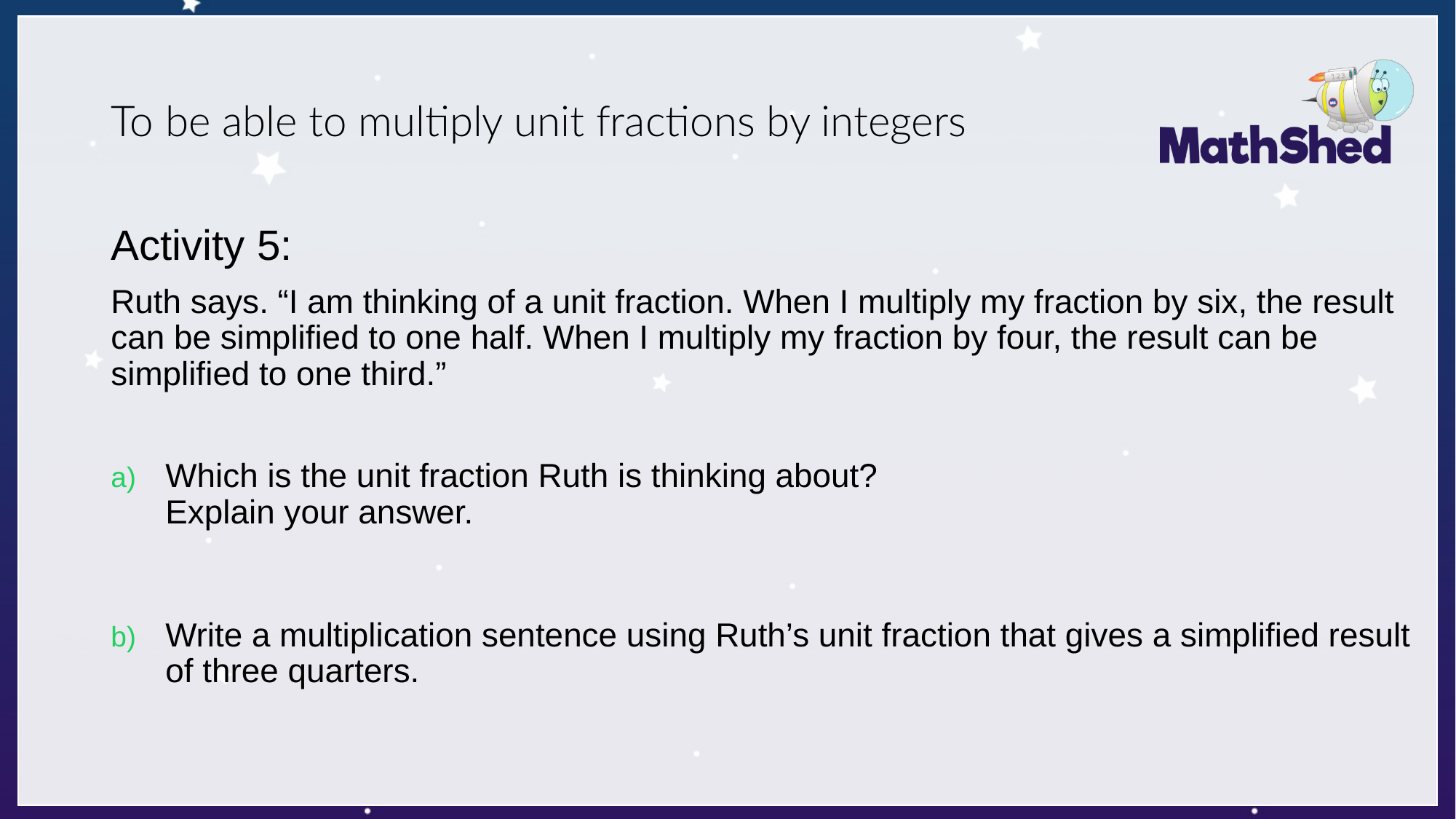

# To be able to multiply unit fractions by integers
Activity 5:
Ruth says. “I am thinking of a unit fraction. When I multiply my fraction by six, the result can be simplified to one half. When I multiply my fraction by four, the result can be simplified to one third.”

Which is the unit fraction Ruth is thinking about?
Explain your answer.
Write a multiplication sentence using Ruth’s unit fraction that gives a simplified result of three quarters.